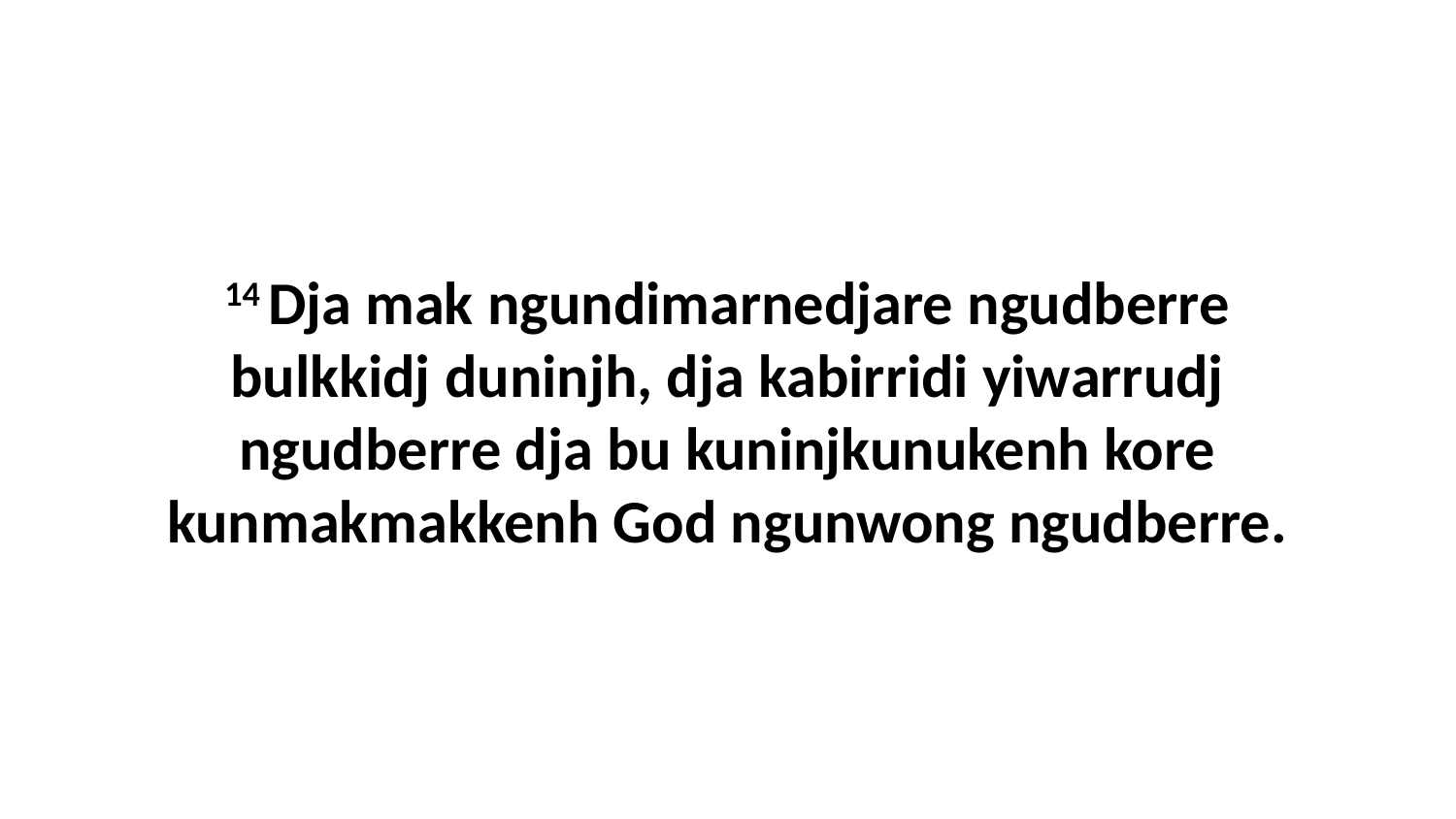

14 Dja mak ngundimarnedjare ngudberre bulkkidj duninjh, dja kabirridi yiwarrudj ngudberre dja bu kuninjkunukenh kore kunmakmakkenh God ngunwong ngudberre.